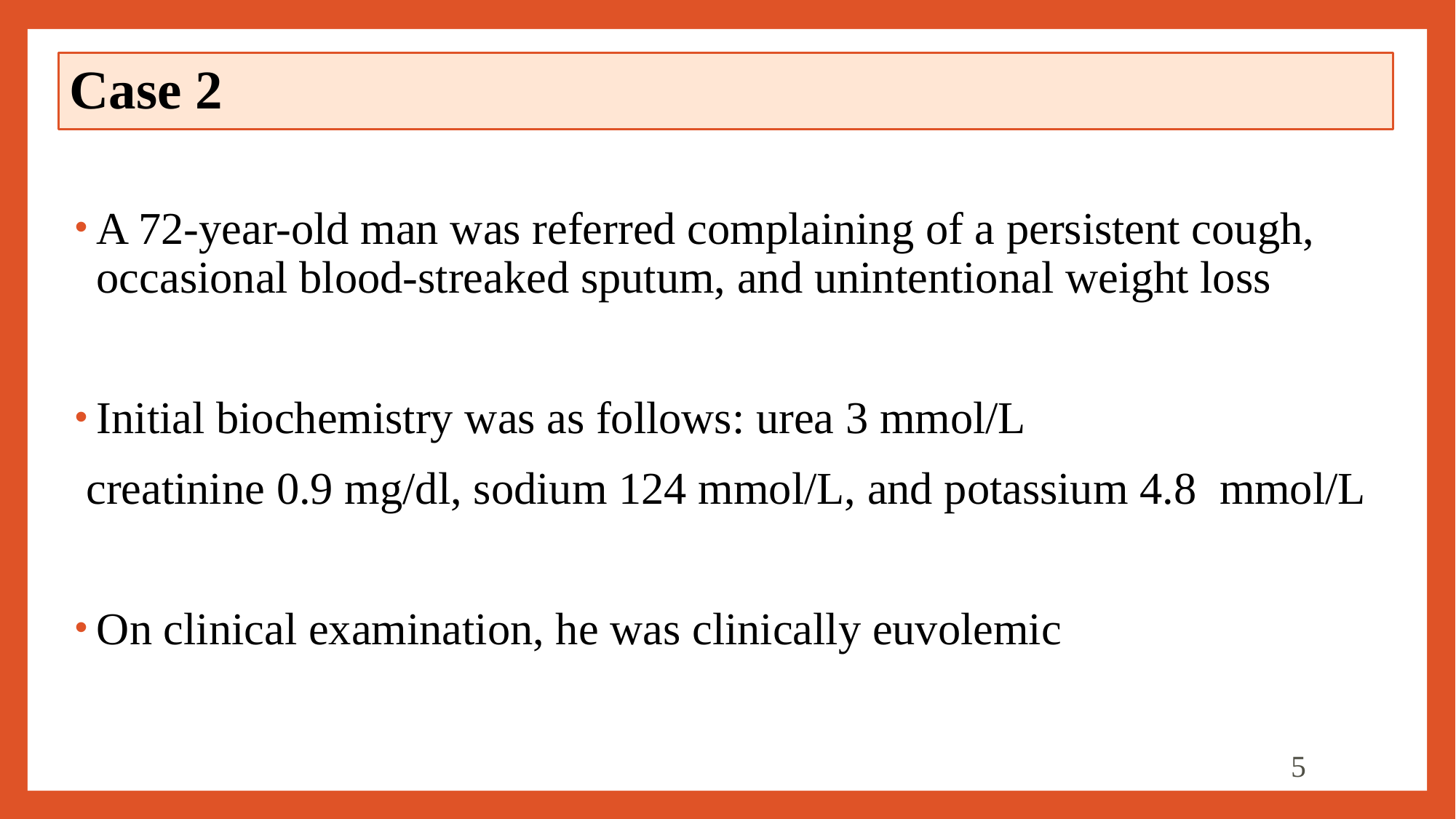

# Case 2
A 72-year-old man was referred complaining of a persistent cough, occasional blood-streaked sputum, and unintentional weight loss

Initial biochemistry was as follows: urea 3 mmol/L
 creatinine 0.9 mg/dl, sodium 124 mmol/L, and potassium 4.8  mmol/L

On clinical examination, he was clinically euvolemic

5